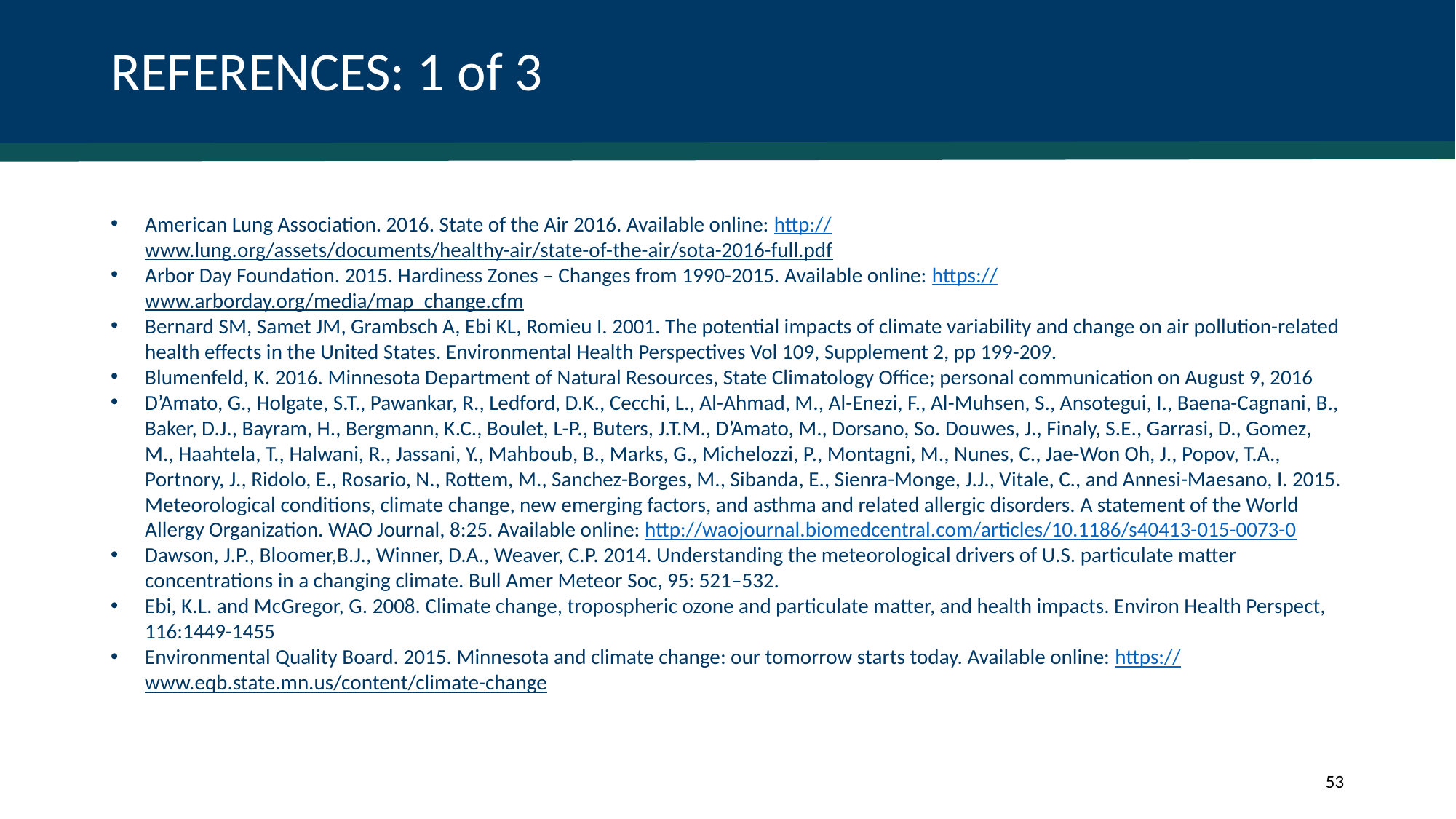

# REFERENCES: 1 of 3
American Lung Association. 2016. State of the Air 2016. Available online: http://www.lung.org/assets/documents/healthy-air/state-of-the-air/sota-2016-full.pdf
Arbor Day Foundation. 2015. Hardiness Zones – Changes from 1990-2015. Available online: https://www.arborday.org/media/map_change.cfm
Bernard SM, Samet JM, Grambsch A, Ebi KL, Romieu I. 2001. The potential impacts of climate variability and change on air pollution-related health effects in the United States. Environmental Health Perspectives Vol 109, Supplement 2, pp 199-209.
Blumenfeld, K. 2016. Minnesota Department of Natural Resources, State Climatology Office; personal communication on August 9, 2016
D’Amato, G., Holgate, S.T., Pawankar, R., Ledford, D.K., Cecchi, L., Al-Ahmad, M., Al-Enezi, F., Al-Muhsen, S., Ansotegui, I., Baena-Cagnani, B., Baker, D.J., Bayram, H., Bergmann, K.C., Boulet, L-P., Buters, J.T.M., D’Amato, M., Dorsano, So. Douwes, J., Finaly, S.E., Garrasi, D., Gomez, M., Haahtela, T., Halwani, R., Jassani, Y., Mahboub, B., Marks, G., Michelozzi, P., Montagni, M., Nunes, C., Jae-Won Oh, J., Popov, T.A., Portnory, J., Ridolo, E., Rosario, N., Rottem, M., Sanchez-Borges, M., Sibanda, E., Sienra-Monge, J.J., Vitale, C., and Annesi-Maesano, I. 2015. Meteorological conditions, climate change, new emerging factors, and asthma and related allergic disorders. A statement of the World Allergy Organization. WAO Journal, 8:25. Available online: http://waojournal.biomedcentral.com/articles/10.1186/s40413-015-0073-0
Dawson, J.P., Bloomer,B.J., Winner, D.A., Weaver, C.P. 2014. Understanding the meteorological drivers of U.S. particulate matter concentrations in a changing climate. Bull Amer Meteor Soc, 95: 521–532.
Ebi, K.L. and McGregor, G. 2008. Climate change, tropospheric ozone and particulate matter, and health impacts. Environ Health Perspect, 116:1449-1455
Environmental Quality Board. 2015. Minnesota and climate change: our tomorrow starts today. Available online: https://www.eqb.state.mn.us/content/climate-change

53